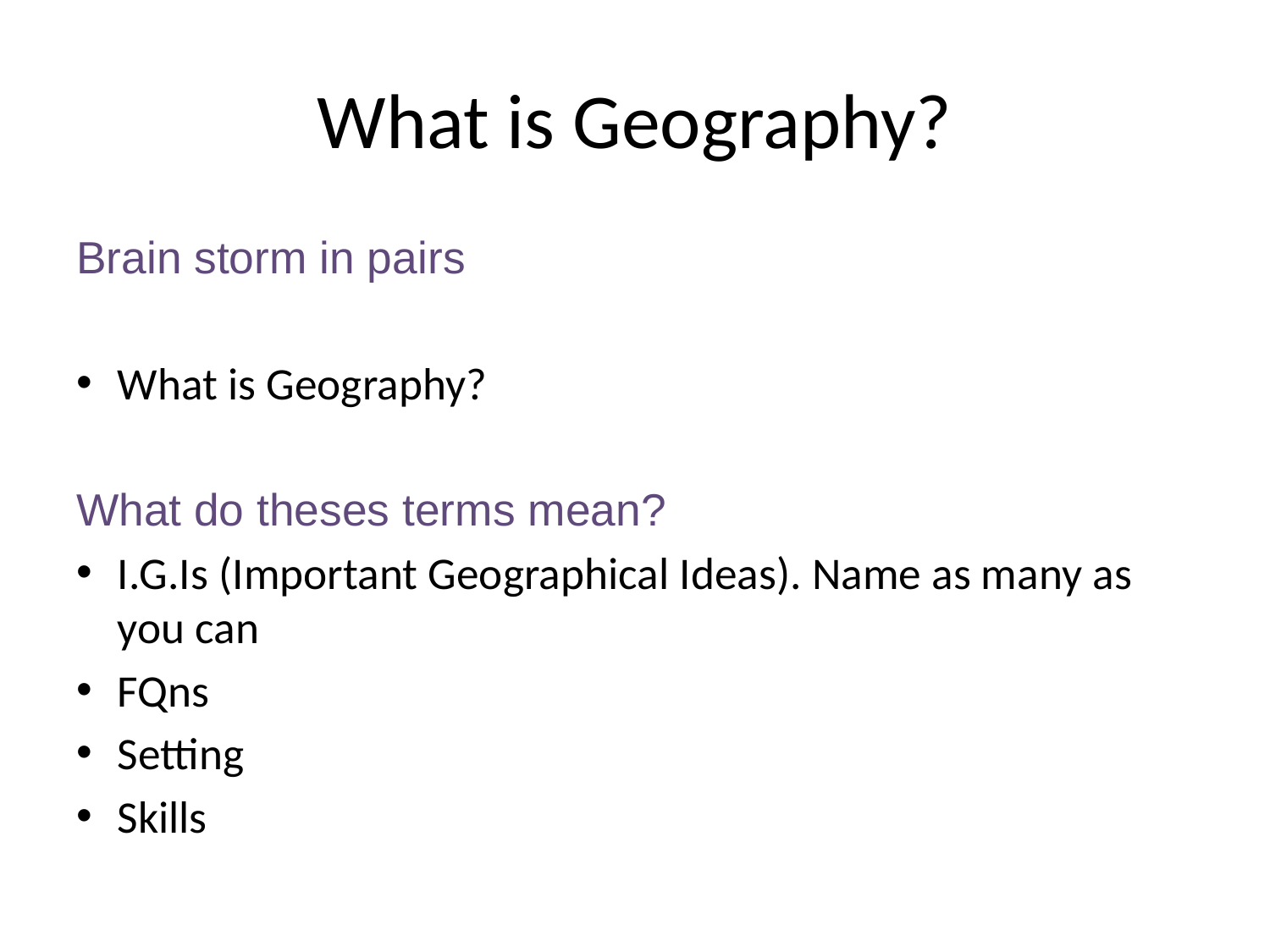

# What is Geography?
Brain storm in pairs

What is Geography?

What do theses terms mean?
I.G.Is (Important Geographical Ideas). Name as many as you can
FQns
Setting
Skills